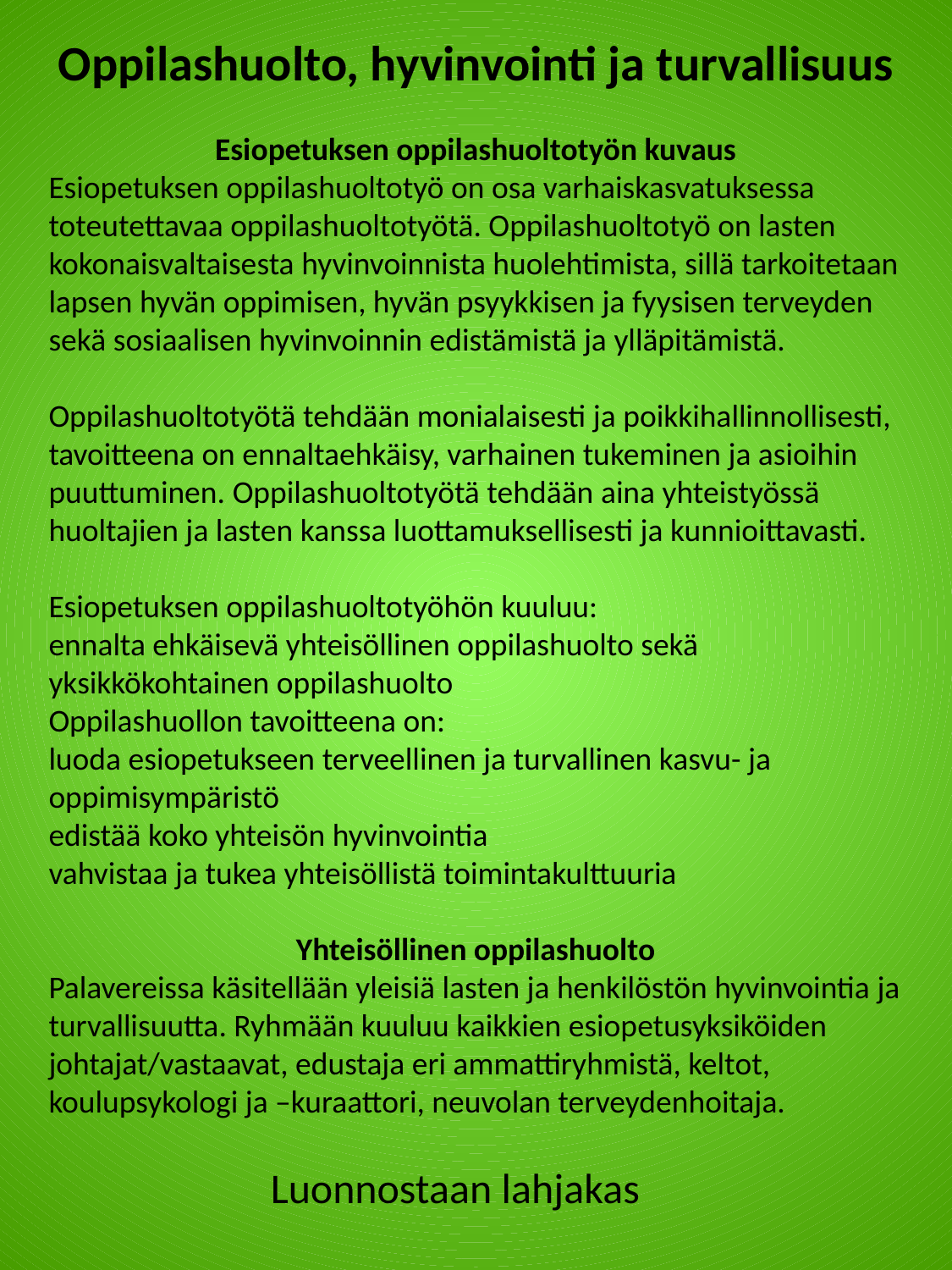

Oppilashuolto, hyvinvointi ja turvallisuus

Esiopetuksen oppilashuoltotyön kuvaus
Esiopetuksen oppilashuoltotyö on osa varhaiskasvatuksessa toteutettavaa oppilashuoltotyötä. Oppilashuoltotyö on lasten kokonaisvaltaisesta hyvinvoinnista huolehtimista, sillä tarkoitetaan lapsen hyvän oppimisen, hyvän psyykkisen ja fyysisen terveyden sekä sosiaalisen hyvinvoinnin edistämistä ja ylläpitämistä.

Oppilashuoltotyötä tehdään monialaisesti ja poikkihallinnollisesti, tavoitteena on ennaltaehkäisy, varhainen tukeminen ja asioihin puuttuminen. Oppilashuoltotyötä tehdään aina yhteistyössä huoltajien ja lasten kanssa luottamuksellisesti ja kunnioittavasti.

Esiopetuksen oppilashuoltotyöhön kuuluu:
ennalta ehkäisevä yhteisöllinen oppilashuolto sekä
yksikkökohtainen oppilashuolto
Oppilashuollon tavoitteena on:
luoda esiopetukseen terveellinen ja turvallinen kasvu- ja oppimisympäristö
edistää koko yhteisön hyvinvointia
vahvistaa ja tukea yhteisöllistä toimintakulttuuria

 Yhteisöllinen oppilashuolto
Palavereissa käsitellään yleisiä lasten ja henkilöstön hyvinvointia ja turvallisuutta. Ryhmään kuuluu kaikkien esiopetusyksiköiden johtajat/vastaavat, edustaja eri ammattiryhmistä, keltot, koulupsykologi ja –kuraattori, neuvolan terveydenhoitaja.

Luonnostaan lahjakas